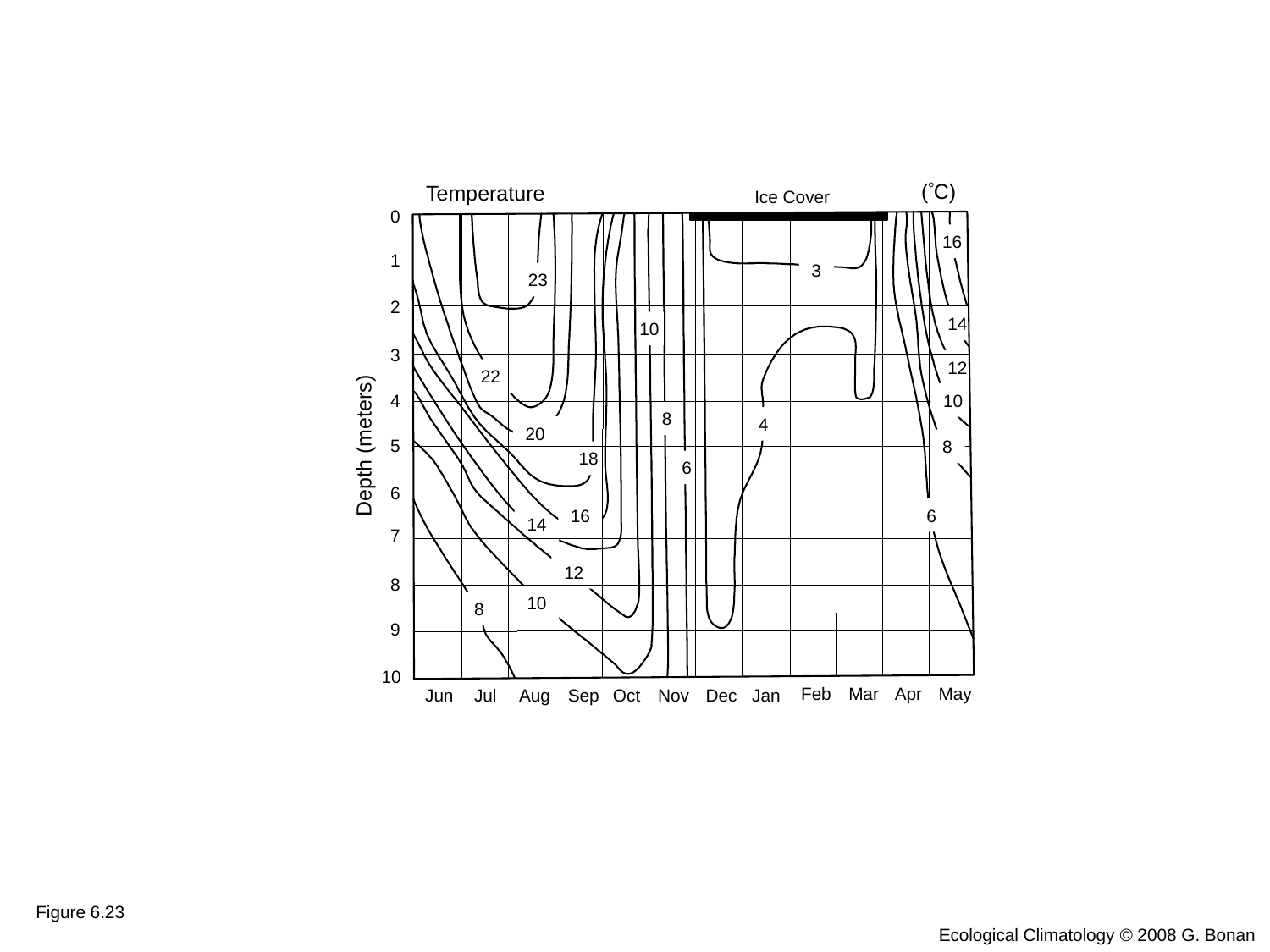

(°C)
Temperature
Ice Cover
0

16
1
3

23
2

14

10
3
12

22
4
10

8
4
20
Depth (meters)
5
8
18

6
6

16
6

14
7

12
8

10
8
9

10
Feb
Mar
Apr
May
Jun
Jul
Aug
Sep
Oct
Nov
Dec
Jan
Figure 6.23
Ecological Climatology © 2008 G. Bonan